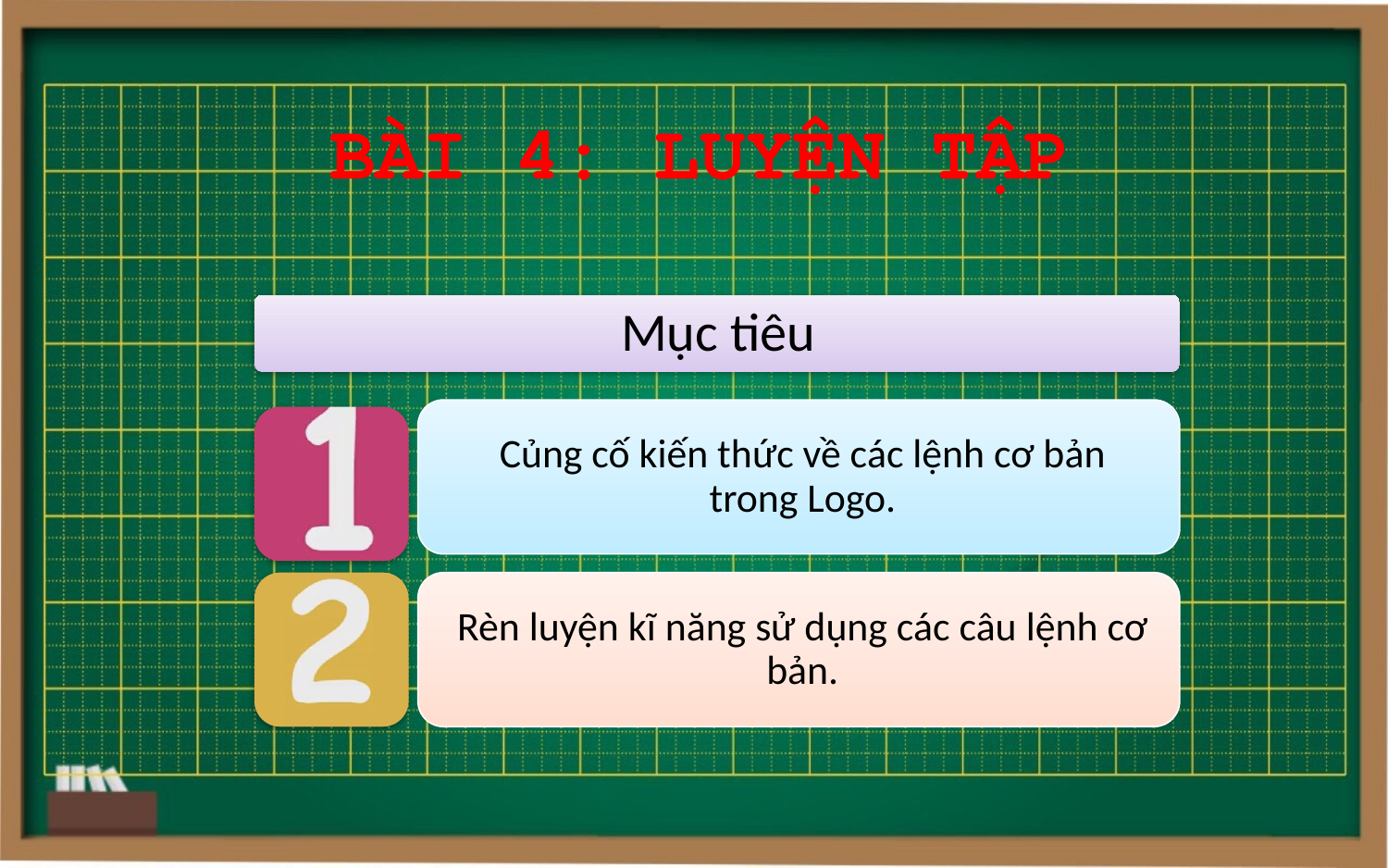

BÀI 4: LUYỆN TẬP
Mục tiêu
Củng cố kiến thức về các lệnh cơ bản trong Logo.
Rèn luyện kĩ năng sử dụng các câu lệnh cơ bản.